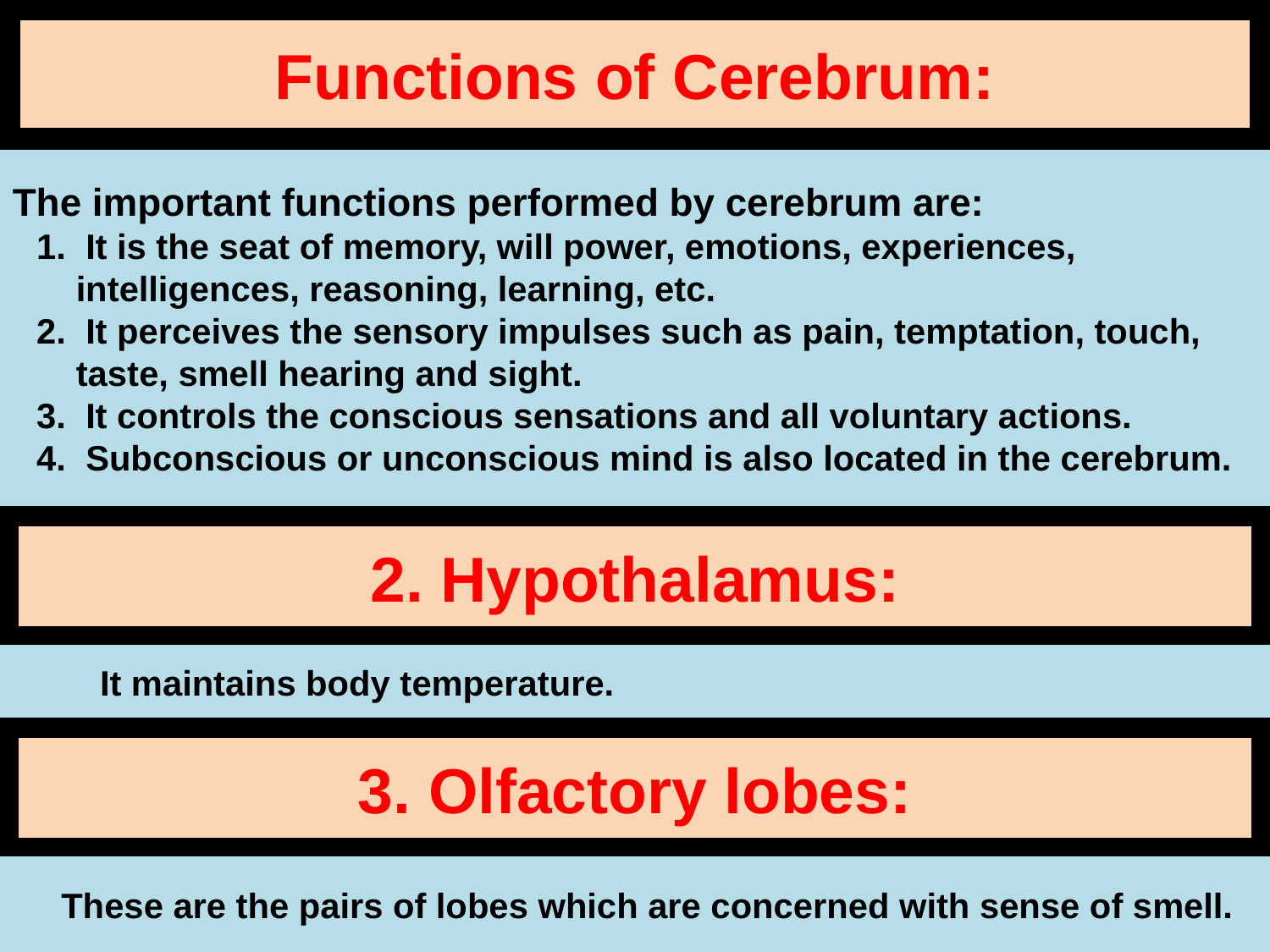

Functions of Cerebrum:

The important functions performed by cerebrum are:
 It is the seat of memory, will power, emotions, experiences, intelligences, reasoning, learning, etc.
 It perceives the sensory impulses such as pain, temptation, touch, taste, smell hearing and sight.
 It controls the conscious sensations and all voluntary actions.
 Subconscious or unconscious mind is also located in the cerebrum.
2. Hypothalamus:
         It maintains body temperature.
3. Olfactory lobes:
     These are the pairs of lobes which are concerned with sense of smell.